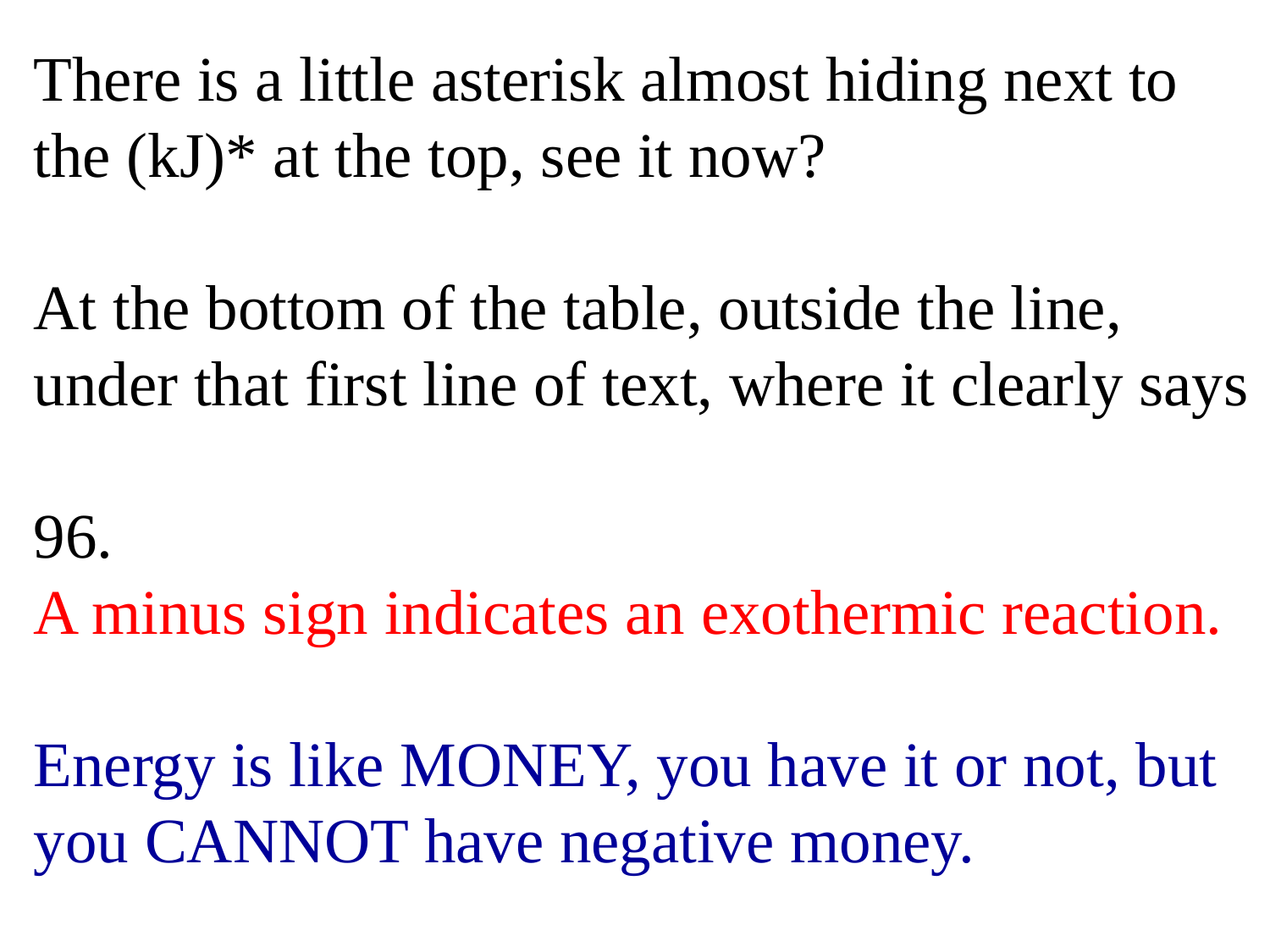

There is a little asterisk almost hiding next to the (kJ)* at the top, see it now?

At the bottom of the table, outside the line, under that first line of text, where it clearly says
96.
A minus sign indicates an exothermic reaction.

Energy is like MONEY, you have it or not, but you CANNOT have negative money.